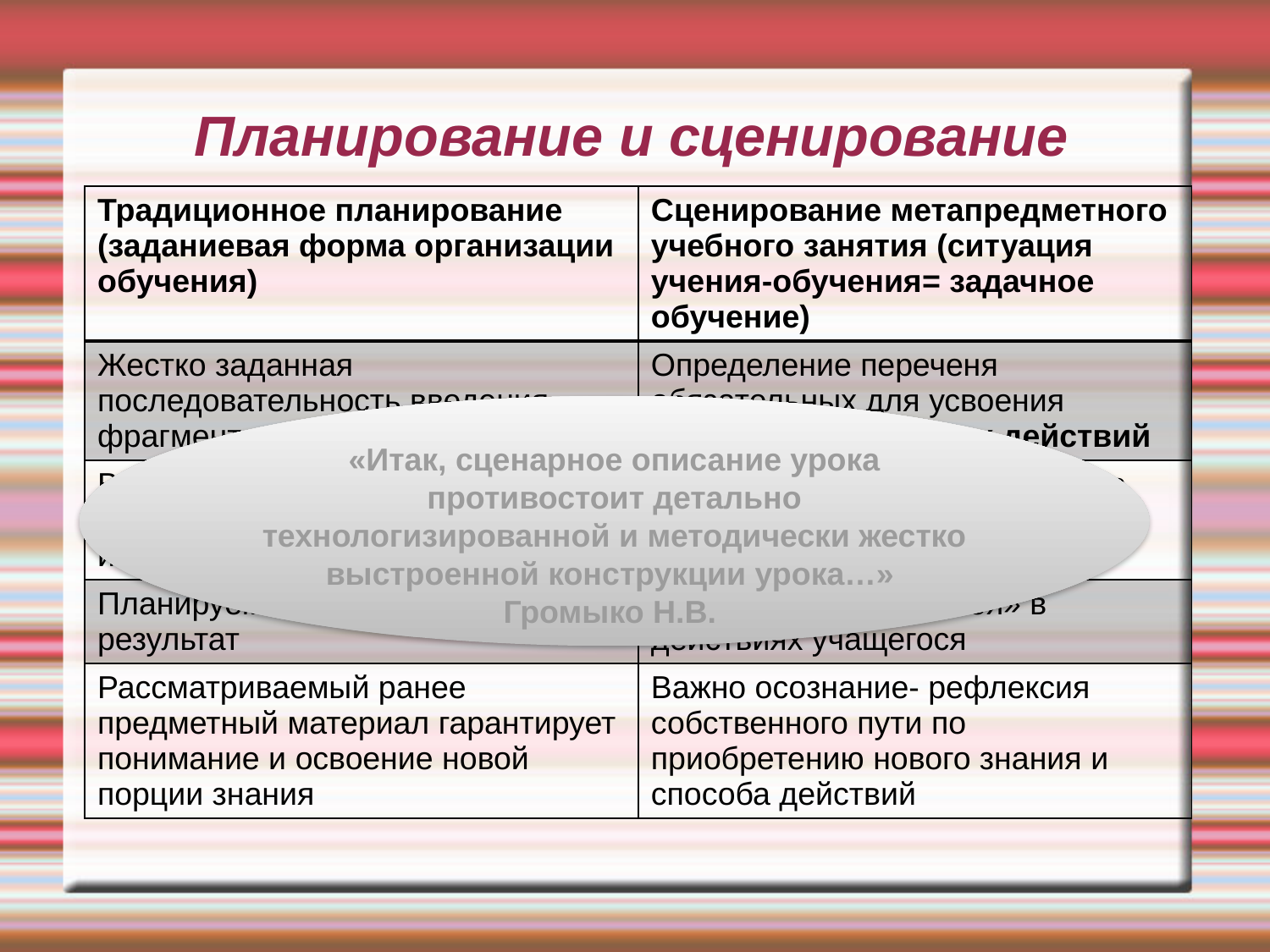

# Планирование и сценирование
| Традиционное планирование (заданиевая форма организации обучения) | Сценирование метапредметного учебного занятия (ситуация учения-обучения= задачное обучение) |
| --- | --- |
| Жестко заданная последовательность введения фрагментов предметного знания | Определение переченя обязательных для усвоения способов предметных действий |
| Временные ограничения, определяющие объем вводимой информации | Подбор предметного материала, подходящего для формирования нового способа действий |
| Планируемый промежуточный результат | Конструирование «сбоя» в действиях учащегося |
| Рассматриваемый ранее предметный материал гарантирует понимание и освоение новой порции знания | Важно осознание- рефлексия собственного пути по приобретению нового знания и способа действий |
«Итак, сценарное описание урока противостоит детально технологизированной и методически жестко выстроенной конструкции урока…»
Громыко Н.В.